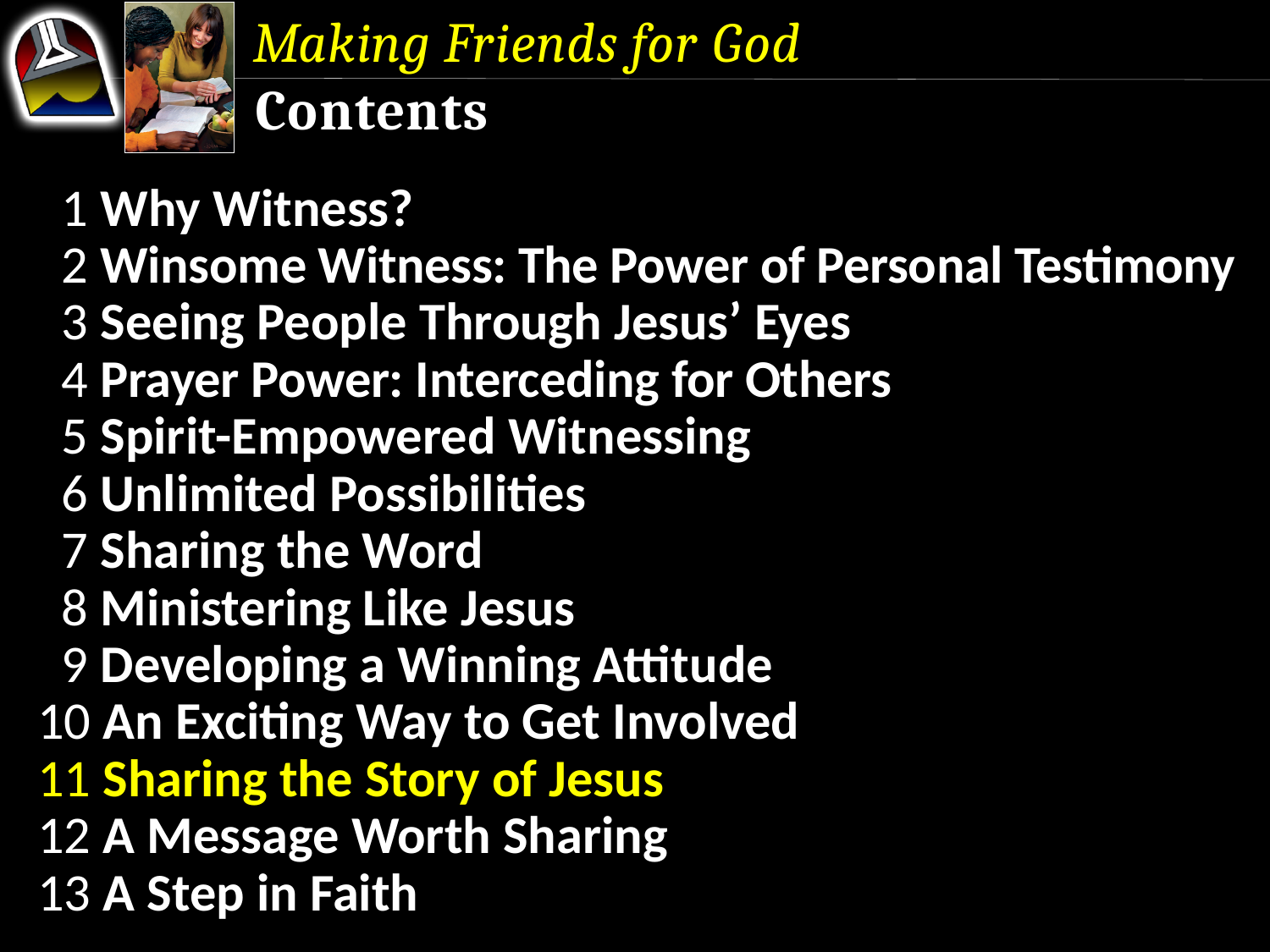

Making Friends for God
Contents
  1 Why Witness?
  2 Winsome Witness: The Power of Personal Testimony
  3 Seeing People Through Jesus’ Eyes
  4 Prayer Power: Interceding for Others
  5 Spirit-Empowered Witnessing
  6 Unlimited Possibilities
  7 Sharing the Word
  8 Ministering Like Jesus
  9 Developing a Winning Attitude
10 An Exciting Way to Get Involved
11 Sharing the Story of Jesus
12 A Message Worth Sharing
13 A Step in Faith